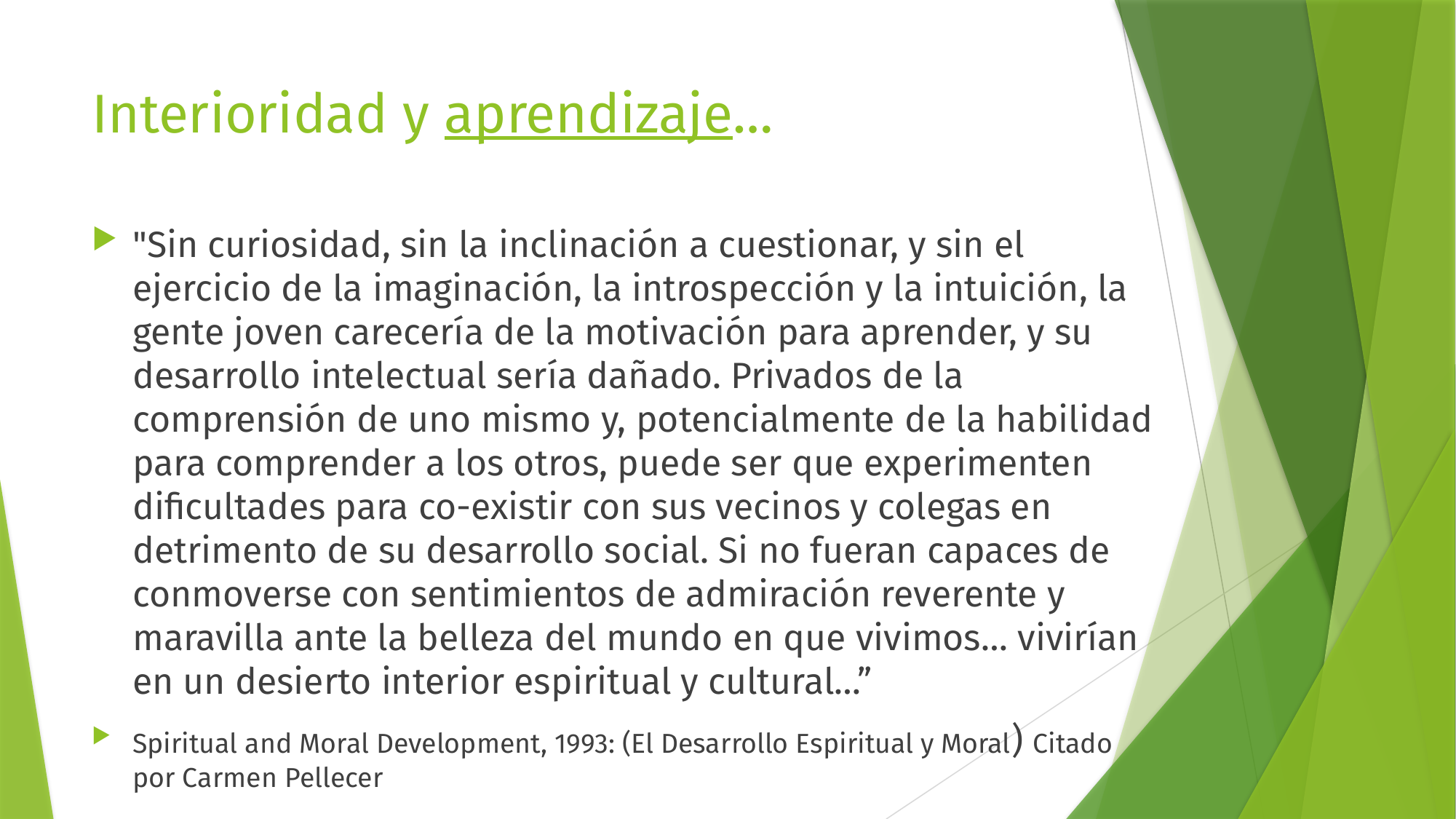

# Interioridad y aprendizaje…
"Sin curiosidad, sin la inclinación a cuestionar, y sin el ejercicio de la imaginación, la introspección y la intuición, la gente joven carecería de la motivación para aprender, y su desarrollo intelectual sería dañado. Privados de la comprensión de uno mismo y, potencialmente de la habilidad para comprender a los otros, puede ser que experimenten dificultades para co-existir con sus vecinos y colegas en detrimento de su desarrollo social. Si no fueran capaces de conmoverse con sentimientos de admiración reverente y maravilla ante la belleza del mundo en que vivimos… vivirían en un desierto interior espiritual y cultural…”
Spiritual and Moral Development, 1993: (El Desarrollo Espiritual y Moral) Citado por Carmen Pellecer